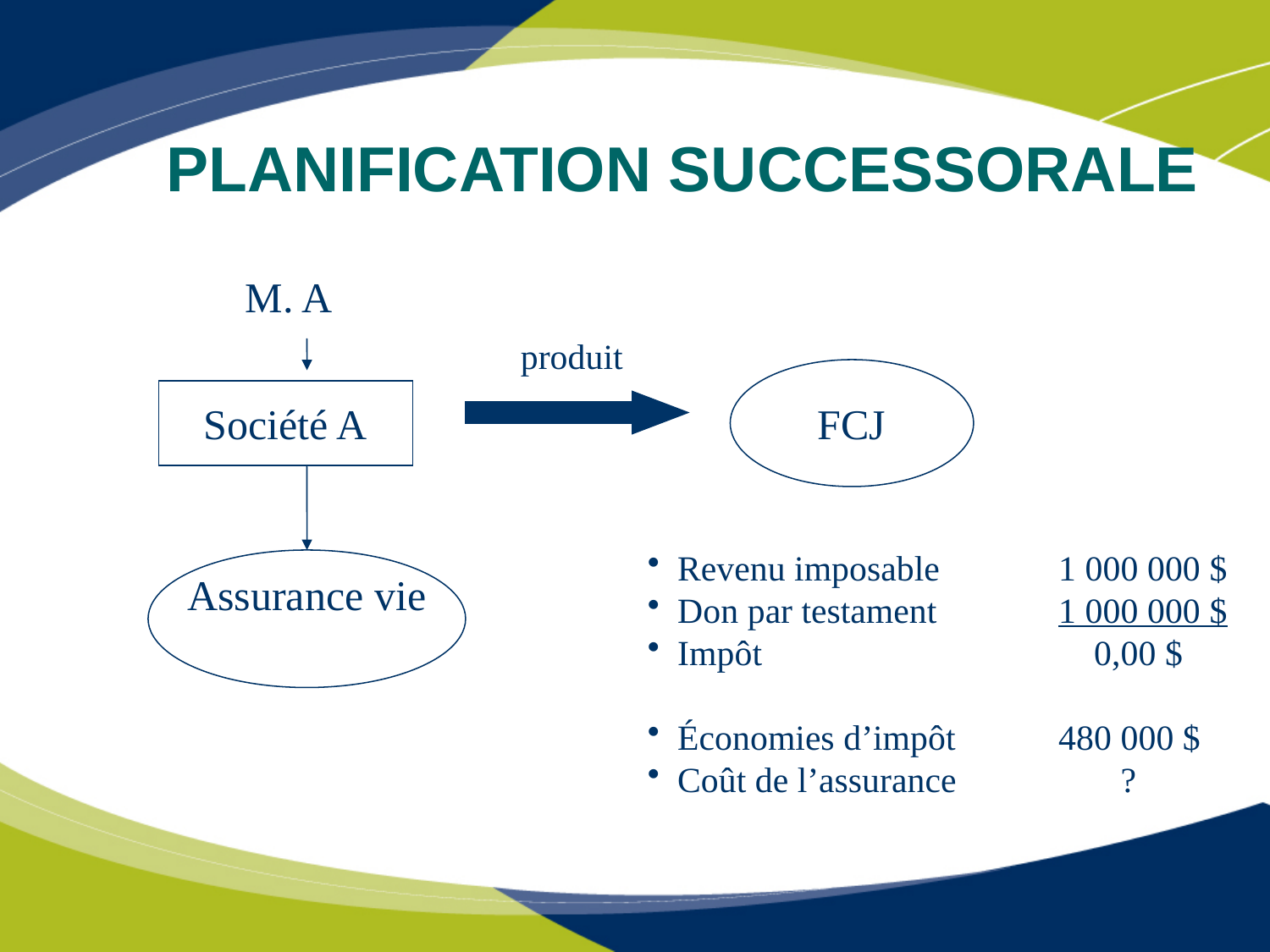

# PLANIFICATION SUCCESSORALE
M. A
produit

FCJ
Société A

Revenu imposable 	1 000 000 $
Don par testament 	1 000 000 $
Impôt			    0,00 $

Économies d’impôt	480 000 $
Coût de l’assurance	       ?
Assurance vie